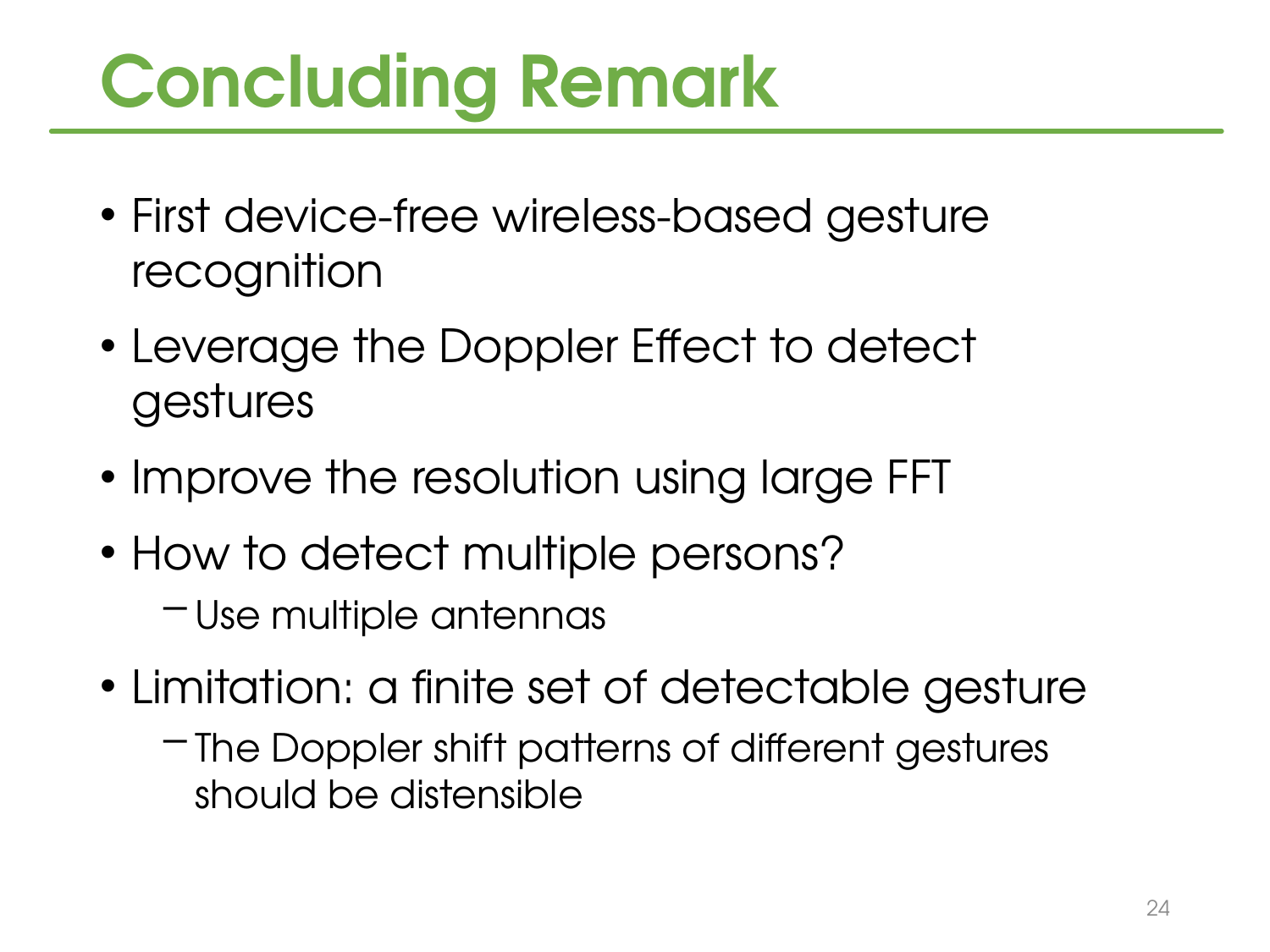

# Concluding Remark
First device-free wireless-based gesture recognition
Leverage the Doppler Effect to detect gestures
Improve the resolution using large FFT
How to detect multiple persons?
Use multiple antennas
Limitation: a finite set of detectable gesture
The Doppler shift patterns of different gestures should be distensible

24